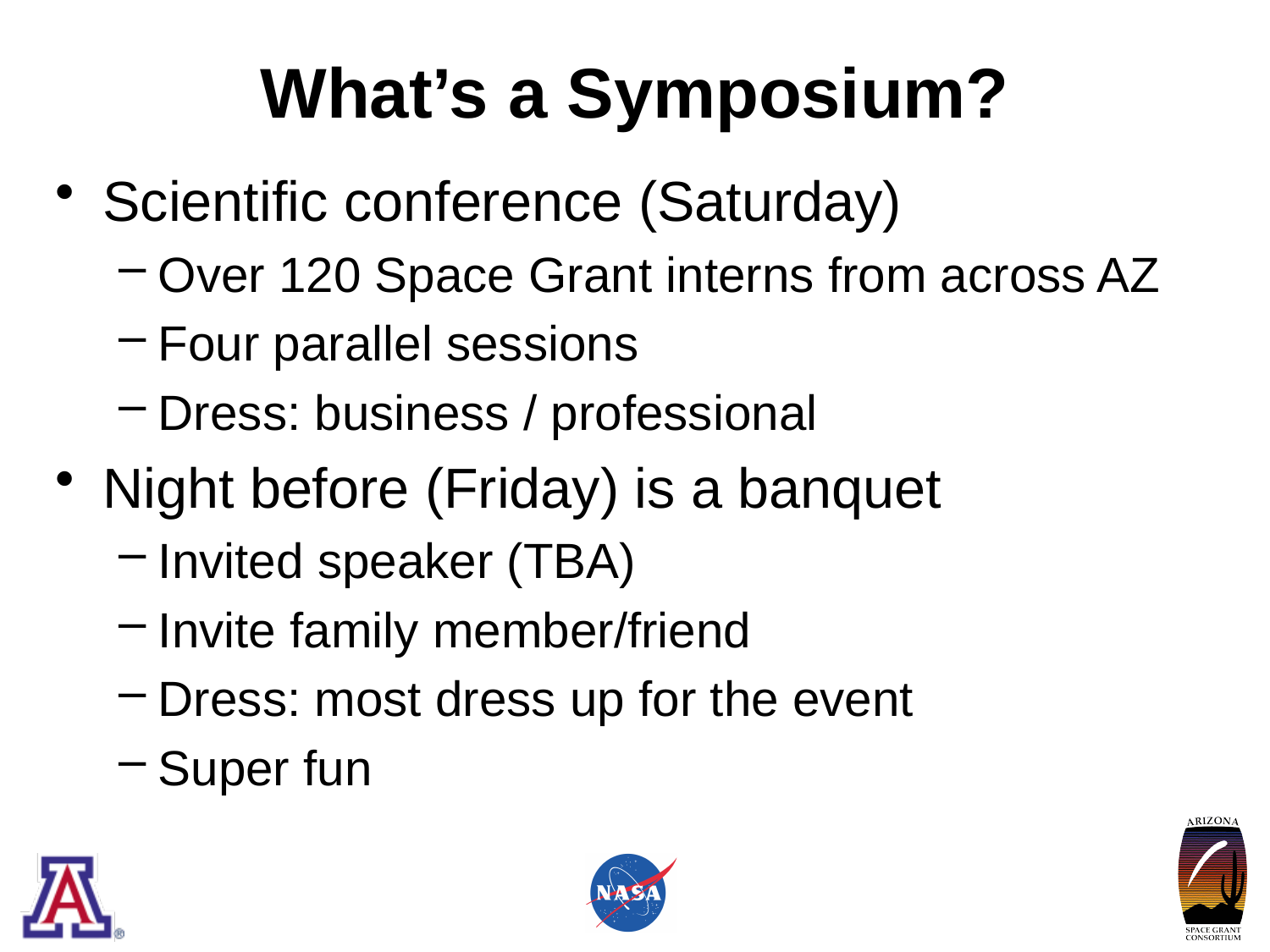

# What’s a Symposium?
Scientific conference (Saturday)
Over 120 Space Grant interns from across AZ
Four parallel sessions
Dress: business / professional
Night before (Friday) is a banquet
Invited speaker (TBA)
Invite family member/friend
Dress: most dress up for the event
Super fun